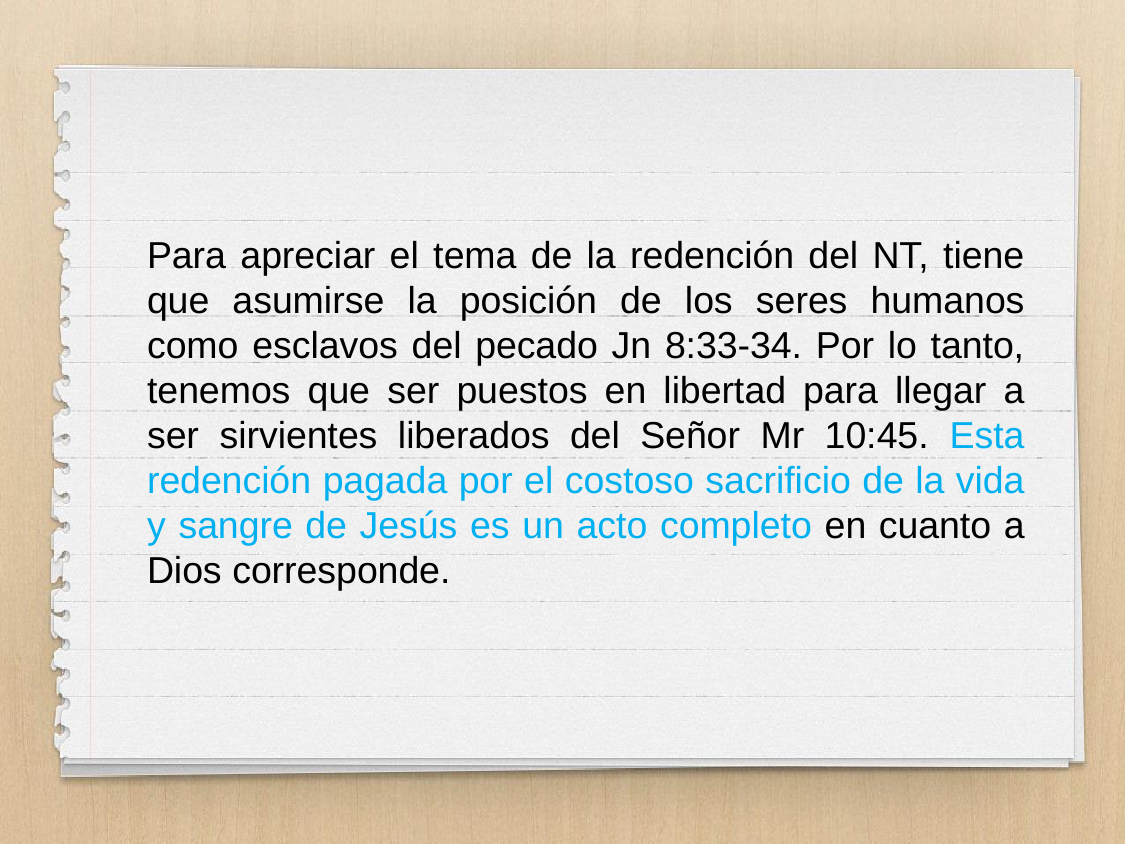

Para apreciar el tema de la redención del NT, tiene que asumirse la posición de los seres humanos como esclavos del pecado Jn 8:33-34. Por lo tanto, tenemos que ser puestos en libertad para llegar a ser sirvientes liberados del Señor Mr 10:45. Esta redención pagada por el costoso sacrificio de la vida y sangre de Jesús es un acto completo en cuanto a Dios corresponde.